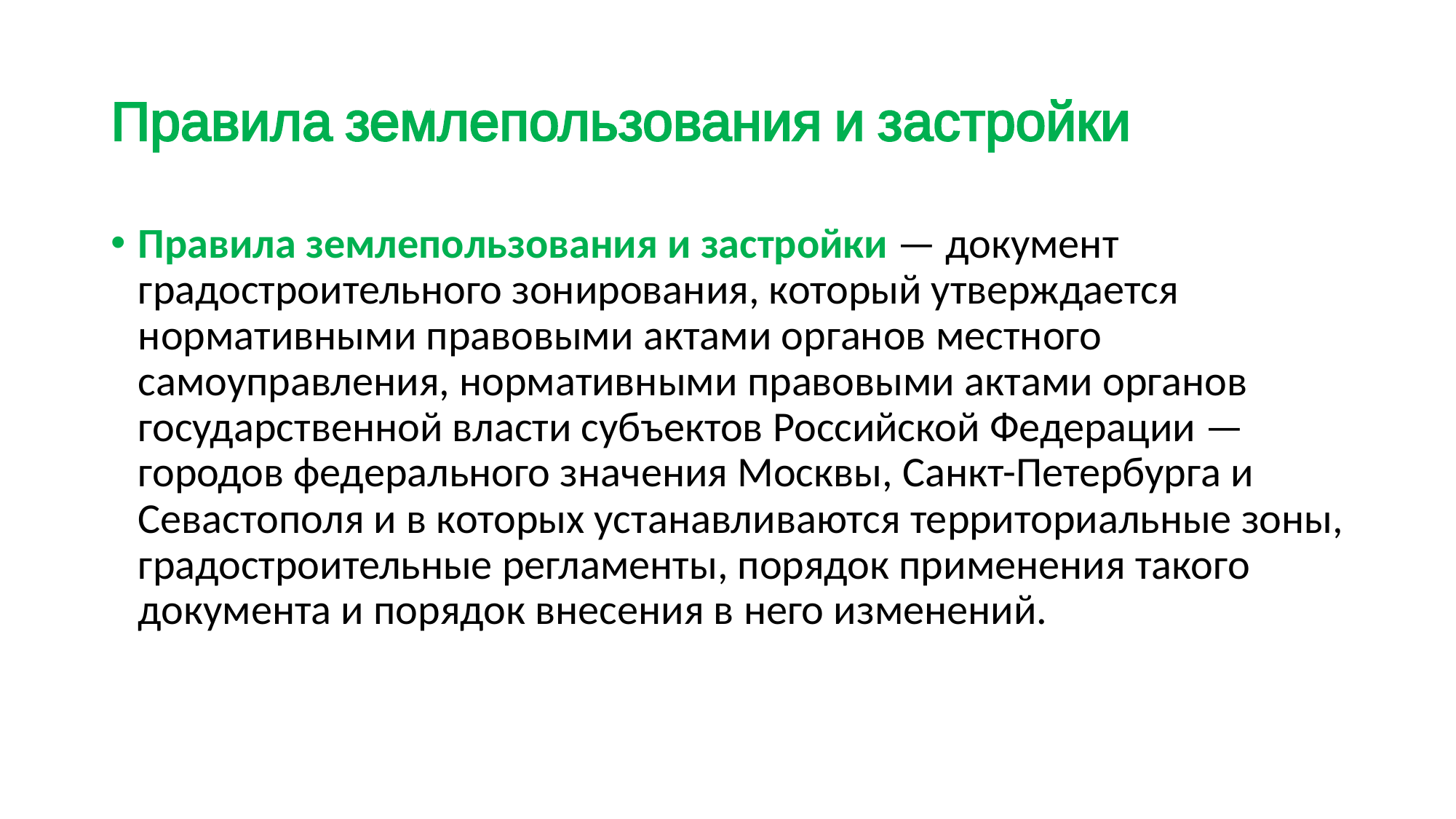

# Правила землепользования и застройки
Правила землепользования и застройки — документ градостроительного зонирования, который утверждается нормативными правовыми актами органов местного самоуправления, нормативными правовыми актами органов государственной власти субъектов Российской Федерации — городов федерального значения Москвы, Санкт-Петербурга и Севастополя и в которых устанавливаются территориальные зоны, градостроительные регламенты, порядок применения такого документа и порядок внесения в него изменений.